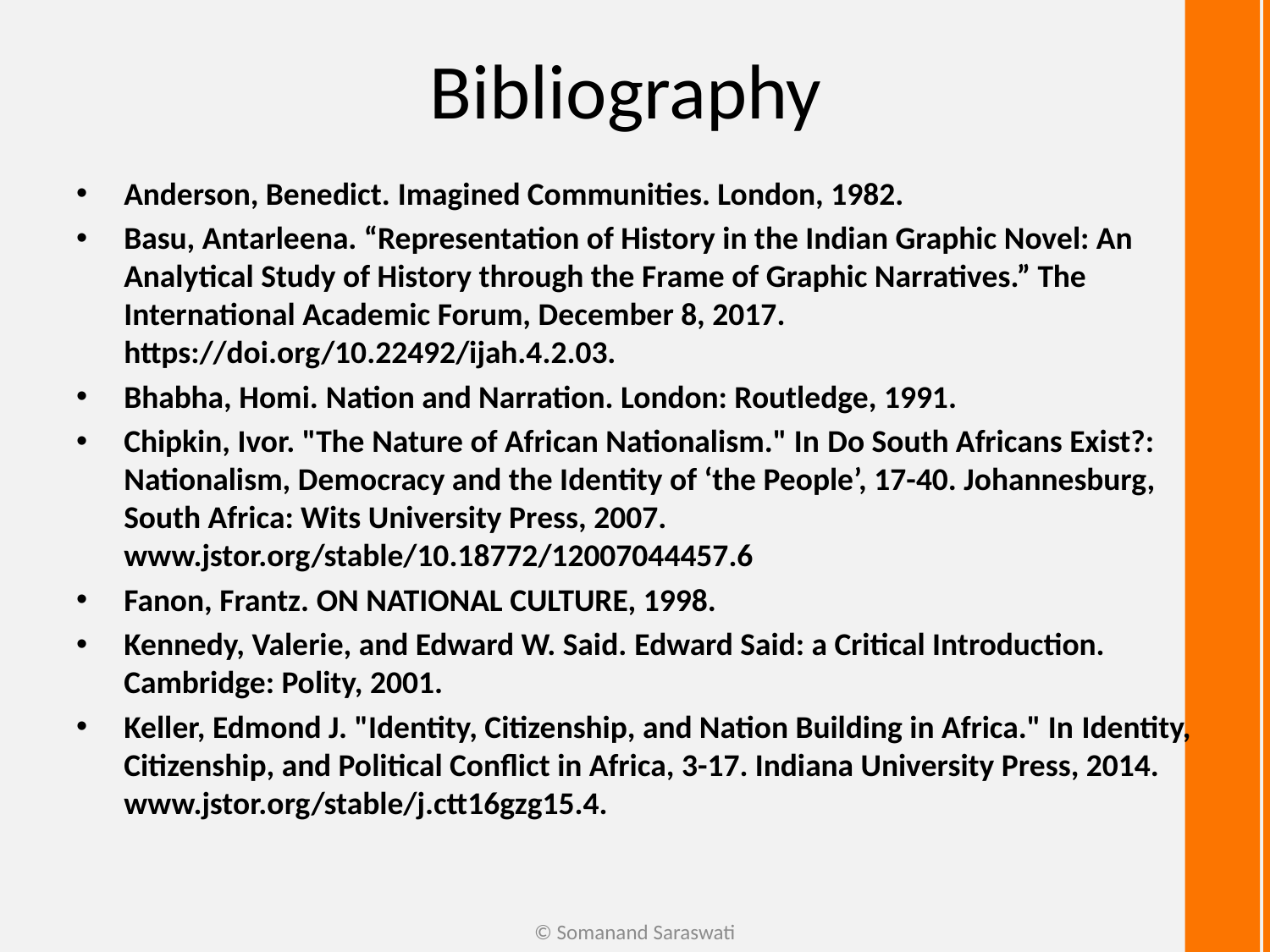

# Bibliography
Anderson, Benedict. Imagined Communities. London, 1982.
Basu, Antarleena. “Representation of History in the Indian Graphic Novel: An Analytical Study of History through the Frame of Graphic Narratives.” The International Academic Forum, December 8, 2017. https://doi.org/10.22492/ijah.4.2.03.
Bhabha, Homi. Nation and Narration. London: Routledge, 1991.
Chipkin, Ivor. "The Nature of African Nationalism." In Do South Africans Exist?: Nationalism, Democracy and the Identity of ‘the People’, 17-40. Johannesburg, South Africa: Wits University Press, 2007. www.jstor.org/stable/10.18772/12007044457.6
Fanon, Frantz. ON NATIONAL CULTURE, 1998.
Kennedy, Valerie, and Edward W. Said. Edward Said: a Critical Introduction. Cambridge: Polity, 2001.
Keller, Edmond J. "Identity, Citizenship, and Nation Building in Africa." In Identity, Citizenship, and Political Conflict in Africa, 3-17. Indiana University Press, 2014. www.jstor.org/stable/j.ctt16gzg15.4.

© Somanand Saraswati